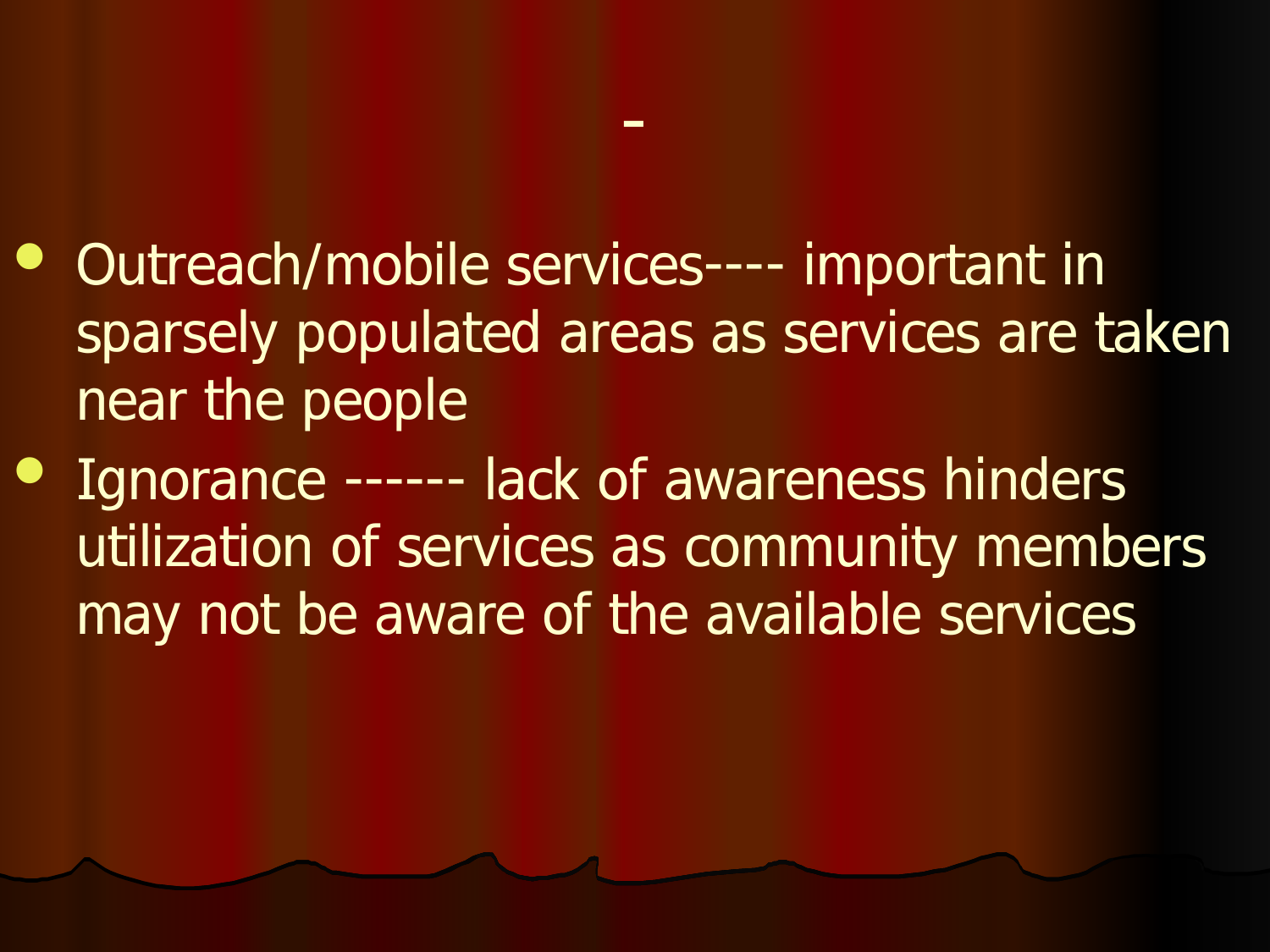

# -
Outreach/mobile services---- important in sparsely populated areas as services are taken near the people
Ignorance ------ lack of awareness hinders utilization of services as community members may not be aware of the available services